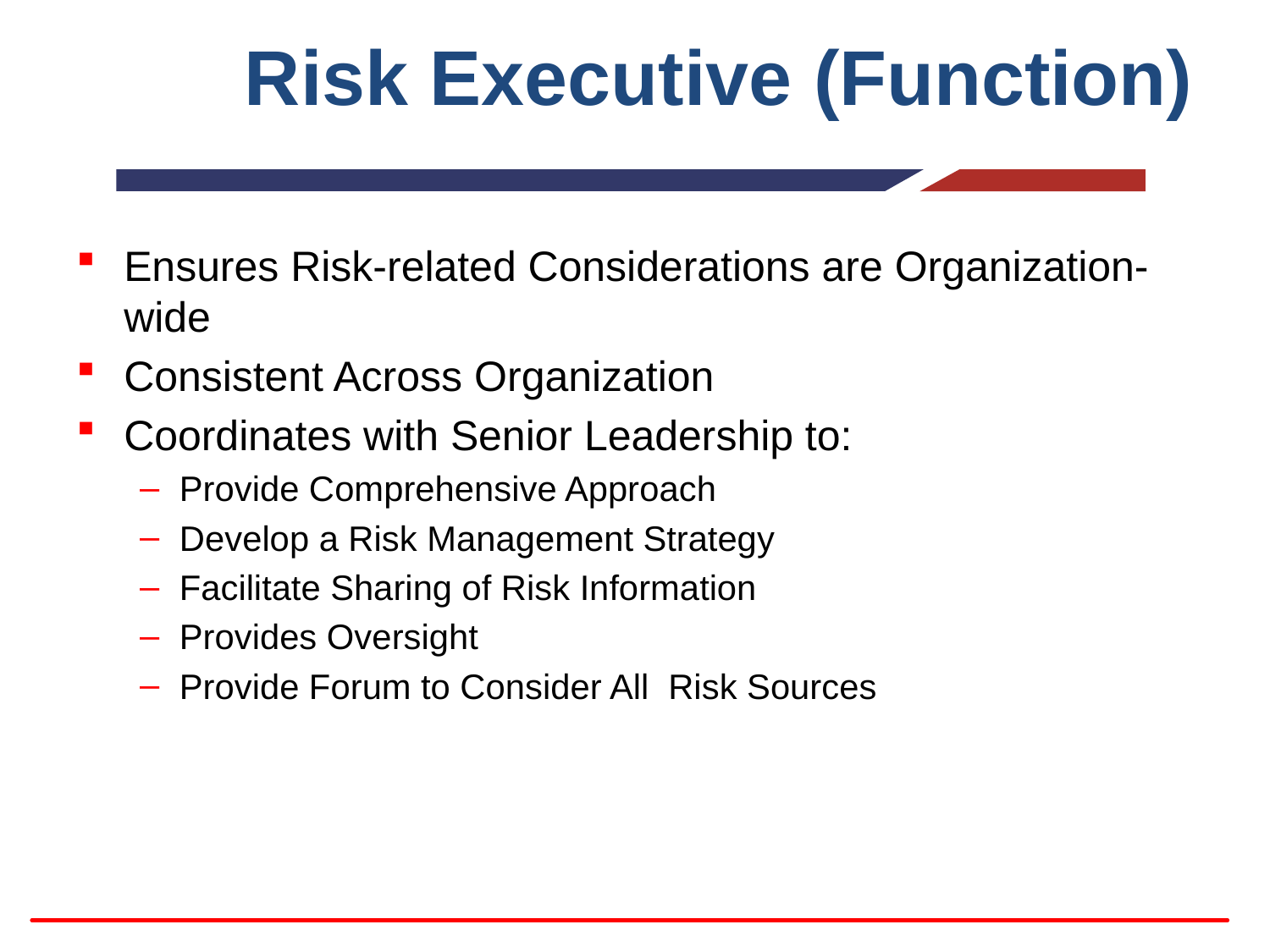

# Risk Executive (Function)
Ensures Risk-related Considerations are Organization-wide
Consistent Across Organization
Coordinates with Senior Leadership to:
Provide Comprehensive Approach
Develop a Risk Management Strategy
Facilitate Sharing of Risk Information
Provides Oversight
Provide Forum to Consider All  Risk Sources